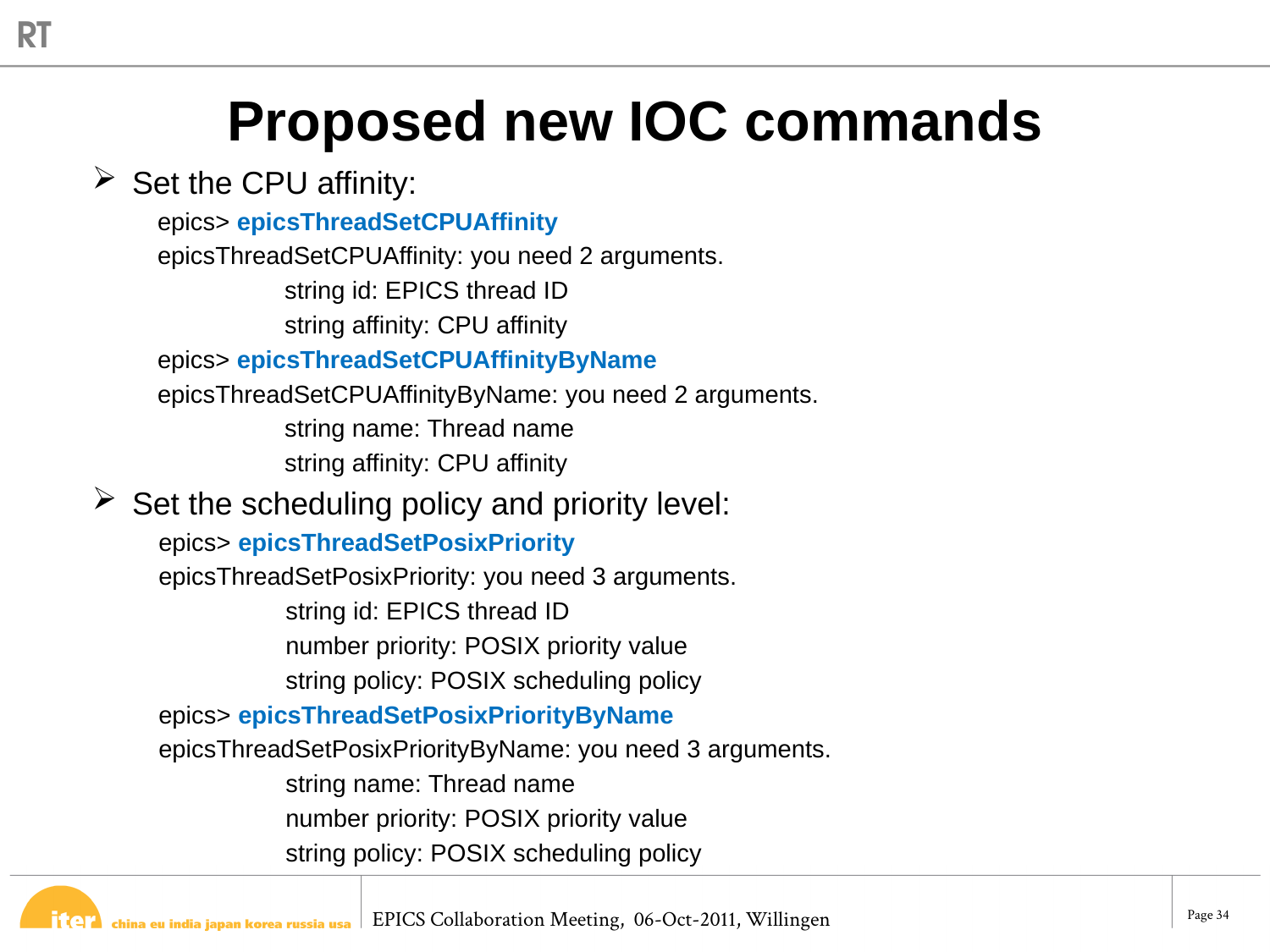

RT
# Proposed new IOC commands
Set the CPU affinity:
epics> epicsThreadSetCPUAffinity
epicsThreadSetCPUAffinity: you need 2 arguments.
	string id: EPICS thread ID
  	string affinity: CPU affinity
epics> epicsThreadSetCPUAffinityByName
epicsThreadSetCPUAffinityByName: you need 2 arguments.
	string name: Thread name
	string affinity: CPU affinity
Set the scheduling policy and priority level:
epics> epicsThreadSetPosixPriority
epicsThreadSetPosixPriority: you need 3 arguments.
	string id: EPICS thread ID
	number priority: POSIX priority value
 	string policy: POSIX scheduling policy
epics> epicsThreadSetPosixPriorityByName
epicsThreadSetPosixPriorityByName: you need 3 arguments.
  	string name: Thread name
  	number priority: POSIX priority value
  	string policy: POSIX scheduling policy